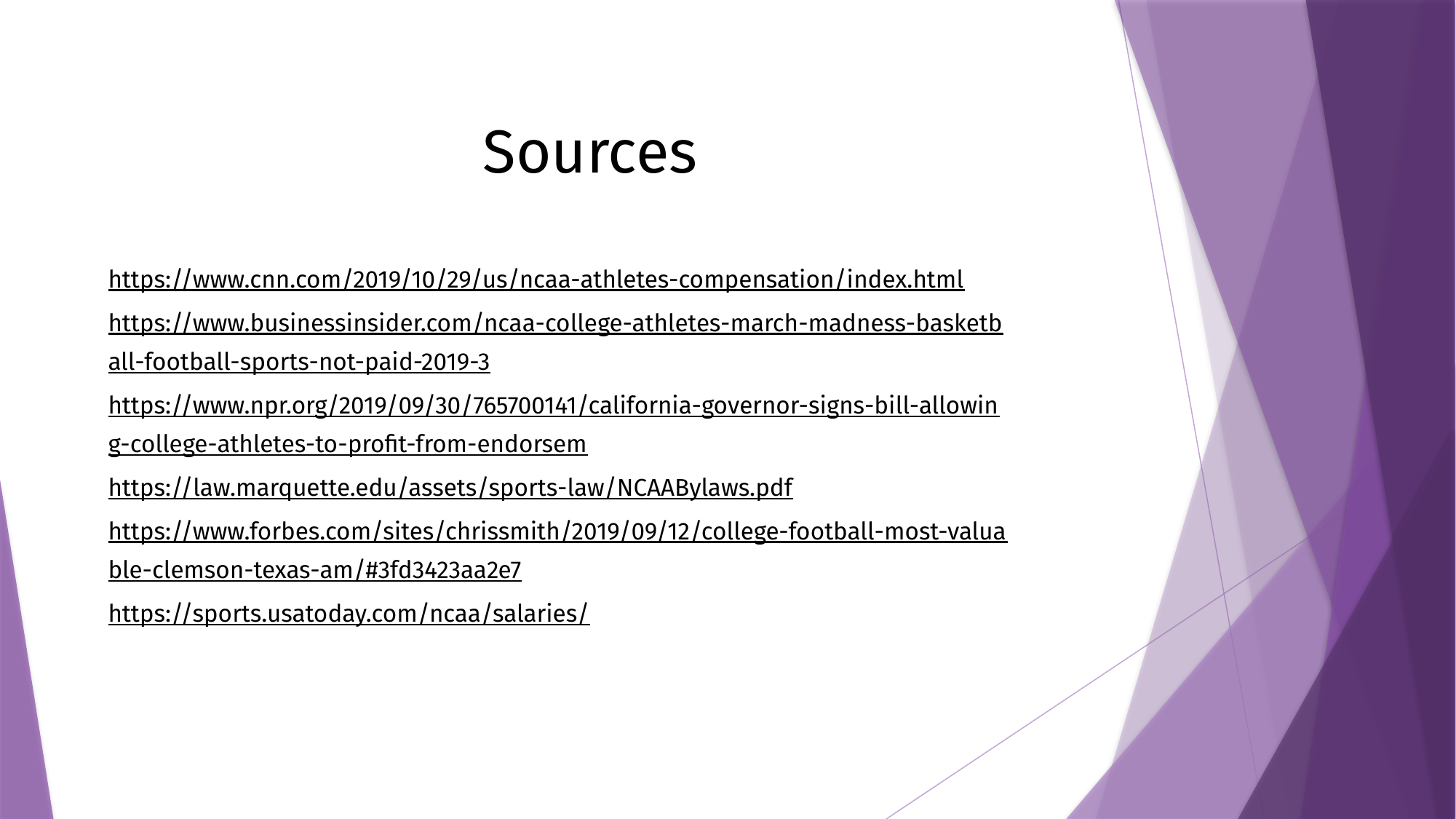

# Sources
https://www.cnn.com/2019/10/29/us/ncaa-athletes-compensation/index.html
https://www.businessinsider.com/ncaa-college-athletes-march-madness-basketball-football-sports-not-paid-2019-3
https://www.npr.org/2019/09/30/765700141/california-governor-signs-bill-allowing-college-athletes-to-profit-from-endorsem
https://law.marquette.edu/assets/sports-law/NCAABylaws.pdf
https://www.forbes.com/sites/chrissmith/2019/09/12/college-football-most-valuable-clemson-texas-am/#3fd3423aa2e7
https://sports.usatoday.com/ncaa/salaries/